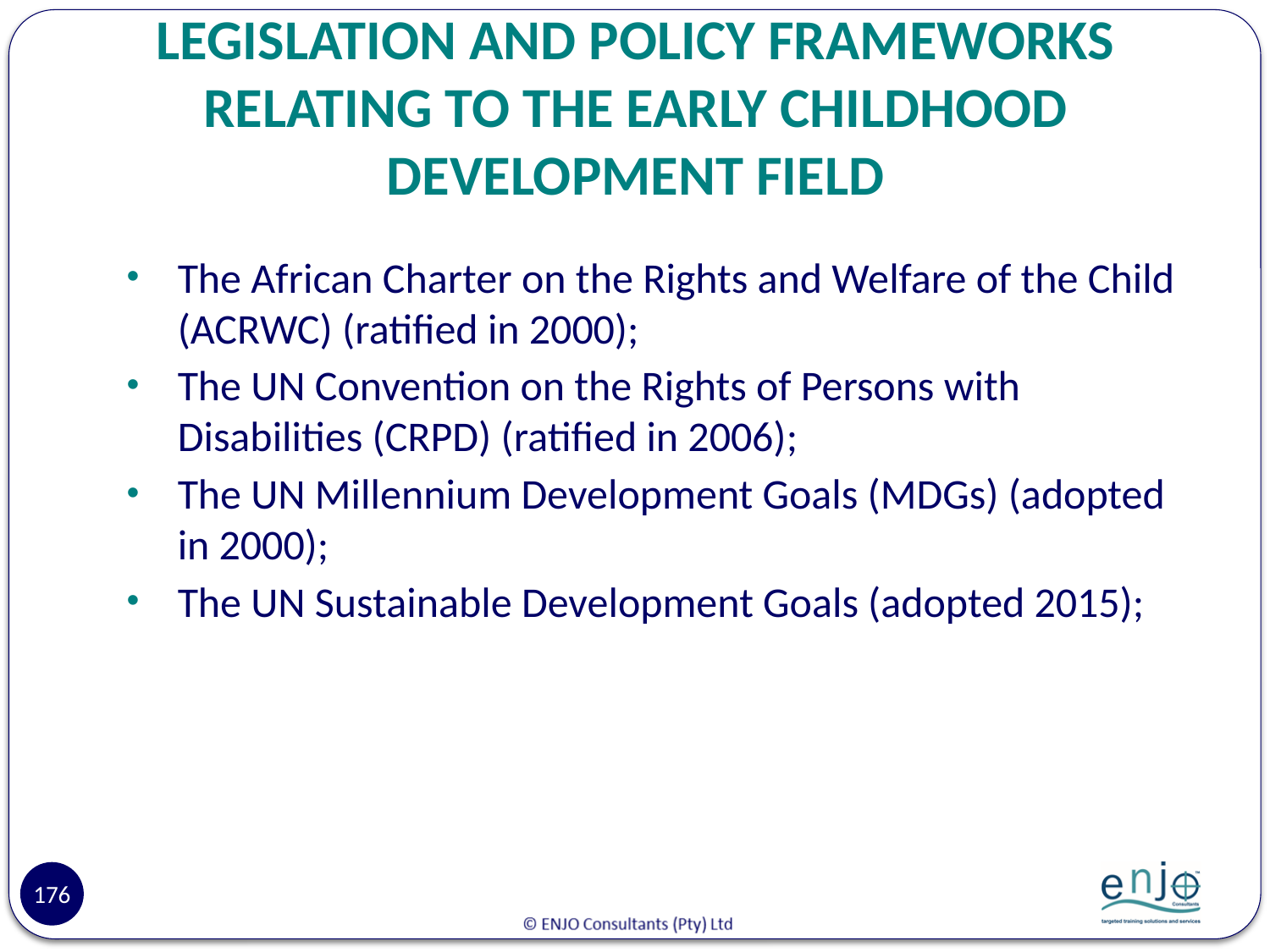

# LEGISLATION AND POLICY FRAMEWORKS RELATING TO THE EARLY CHILDHOOD DEVELOPMENT FIELD
The African Charter on the Rights and Welfare of the Child (ACRWC) (ratified in 2000);
The UN Convention on the Rights of Persons with Disabilities (CRPD) (ratified in 2006);
The UN Millennium Development Goals (MDGs) (adopted in 2000);
The UN Sustainable Development Goals (adopted 2015);
176